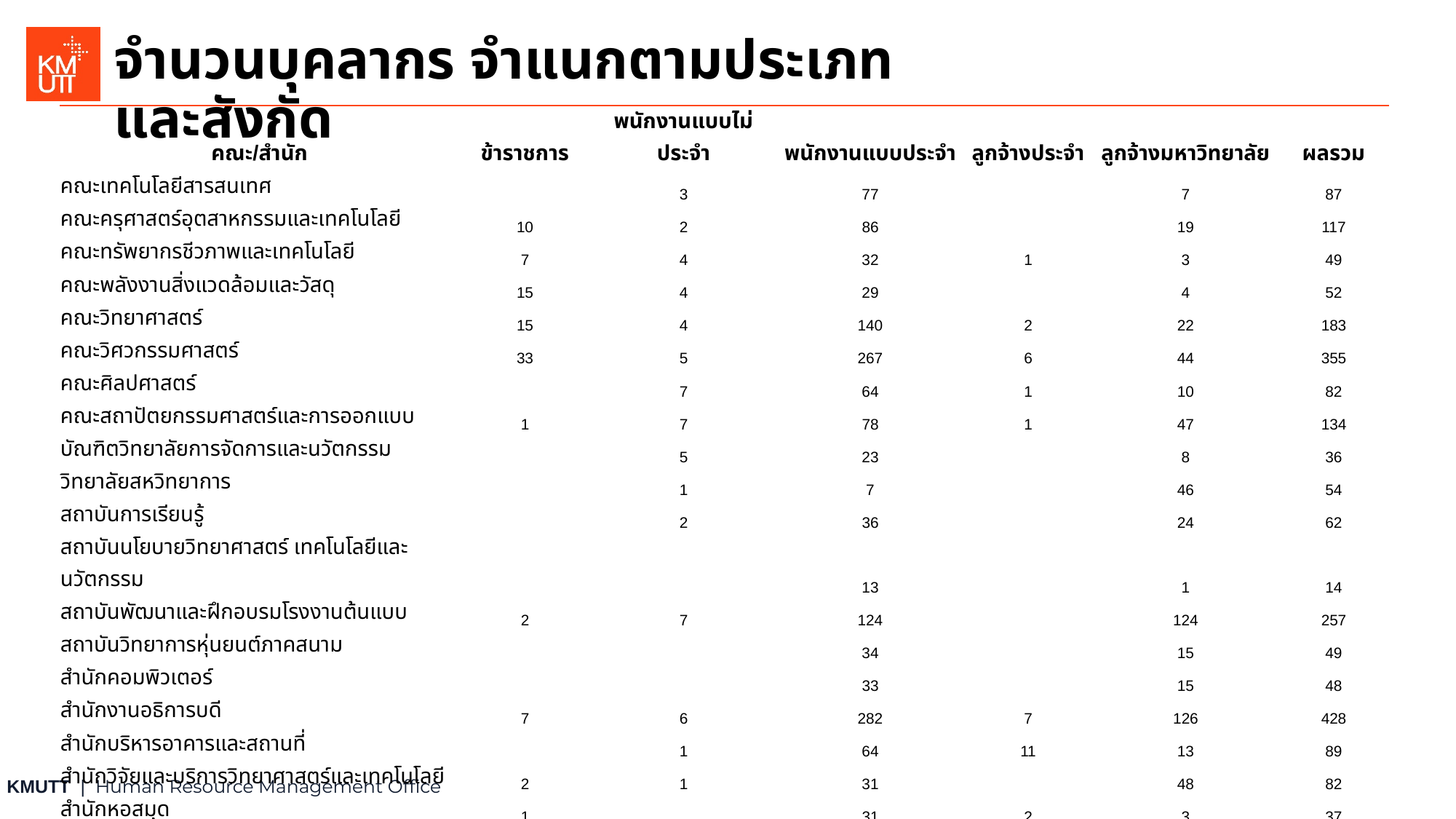

# จำนวนบุคลากร จำแนกตามประเภทและสังกัด
| คณะ/สำนัก | ข้าราชการ | พนักงานแบบไม่ประจำ | พนักงานแบบประจำ | ลูกจ้างประจำ | ลูกจ้างมหาวิทยาลัย | ผลรวม |
| --- | --- | --- | --- | --- | --- | --- |
| คณะเทคโนโลยีสารสนเทศ |  | 3 | 77 |  | 7 | 87 |
| คณะครุศาสตร์อุตสาหกรรมและเทคโนโลยี | 10 | 2 | 86 |  | 19 | 117 |
| คณะทรัพยากรชีวภาพและเทคโนโลยี | 7 | 4 | 32 | 1 | 3 | 49 |
| คณะพลังงานสิ่งแวดล้อมและวัสดุ | 15 | 4 | 29 |  | 4 | 52 |
| คณะวิทยาศาสตร์ | 15 | 4 | 140 | 2 | 22 | 183 |
| คณะวิศวกรรมศาสตร์ | 33 | 5 | 267 | 6 | 44 | 355 |
| คณะศิลปศาสตร์ |  | 7 | 64 | 1 | 10 | 82 |
| คณะสถาปัตยกรรมศาสตร์และการออกแบบ | 1 | 7 | 78 | 1 | 47 | 134 |
| บัณฑิตวิทยาลัยการจัดการและนวัตกรรม |  | 5 | 23 |  | 8 | 36 |
| วิทยาลัยสหวิทยาการ |  | 1 | 7 |  | 46 | 54 |
| สถาบันการเรียนรู้ |  | 2 | 36 |  | 24 | 62 |
| สถาบันนโยบายวิทยาศาสตร์ เทคโนโลยีและนวัตกรรม |  |  | 13 |  | 1 | 14 |
| สถาบันพัฒนาและฝึกอบรมโรงงานต้นแบบ | 2 | 7 | 124 |  | 124 | 257 |
| สถาบันวิทยาการหุ่นยนต์ภาคสนาม |  |  | 34 |  | 15 | 49 |
| สำนักคอมพิวเตอร์ |  |  | 33 |  | 15 | 48 |
| สำนักงานอธิการบดี | 7 | 6 | 282 | 7 | 126 | 428 |
| สำนักบริหารอาคารและสถานที่ |  | 1 | 64 | 11 | 13 | 89 |
| สำนักวิจัยและบริการวิทยาศาสตร์และเทคโนโลยี | 2 | 1 | 31 |  | 48 | 82 |
| สำนักหอสมุด | 1 |  | 31 | 2 | 3 | 37 |
| สำนักอุทยานวิทยาศาสตร์และอุตสาหกรรม |  | 1 | 22 |  | 25 | 48 |
| หน่วยงานกลาง |  | 3 | 4 |  |  | 7 |
| ผลรวมทั้งหมด | 93 | 63 | 1,477 | 31 | 604 | 2,268 |